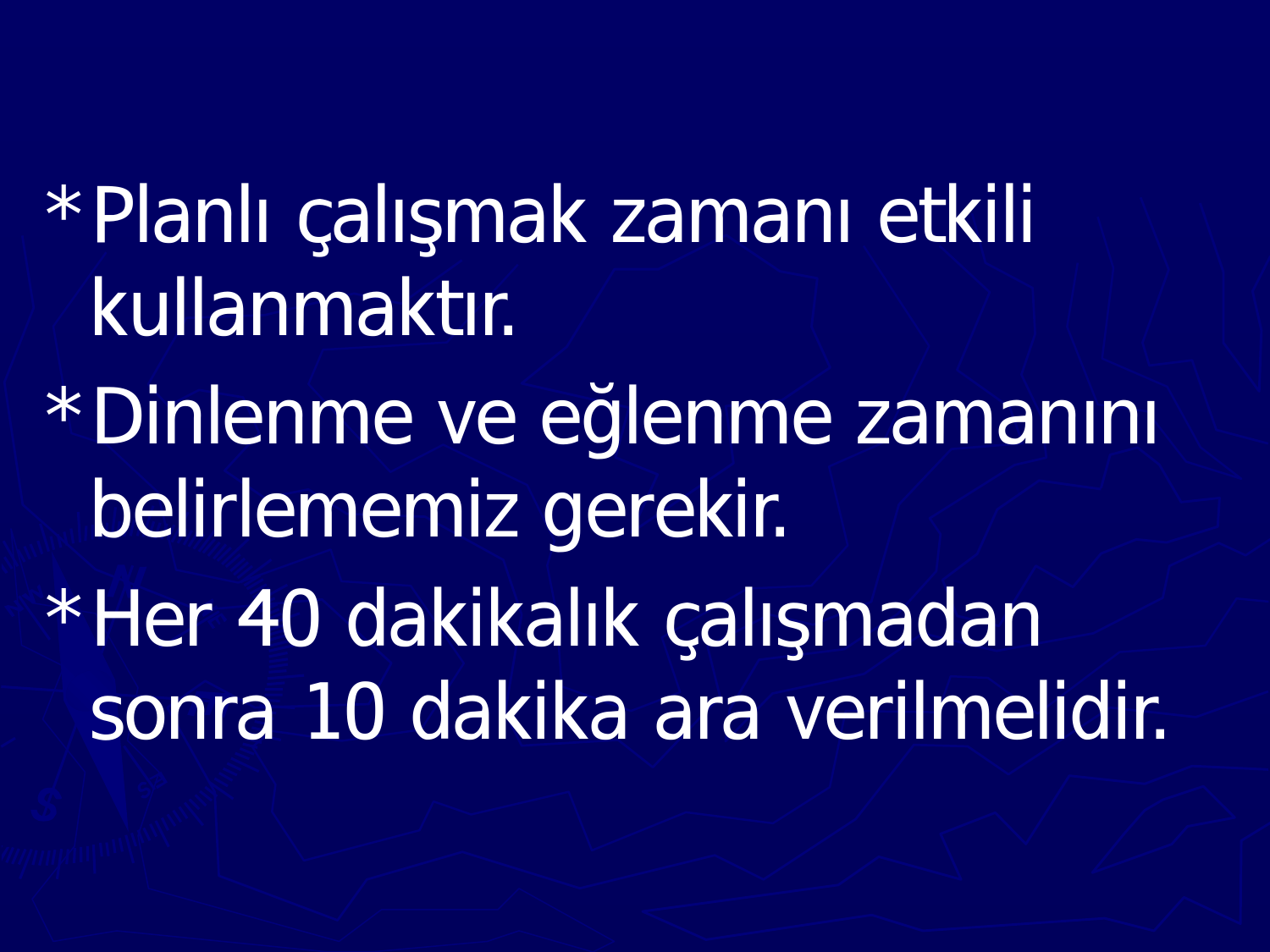

*Planlı çalışmak zamanı etkili kullanmaktır.
*Dinlenme ve eğlenme zamanını belirlememiz gerekir.
*Her 40 dakikalık çalışmadan sonra 10 dakika ara verilmelidir.